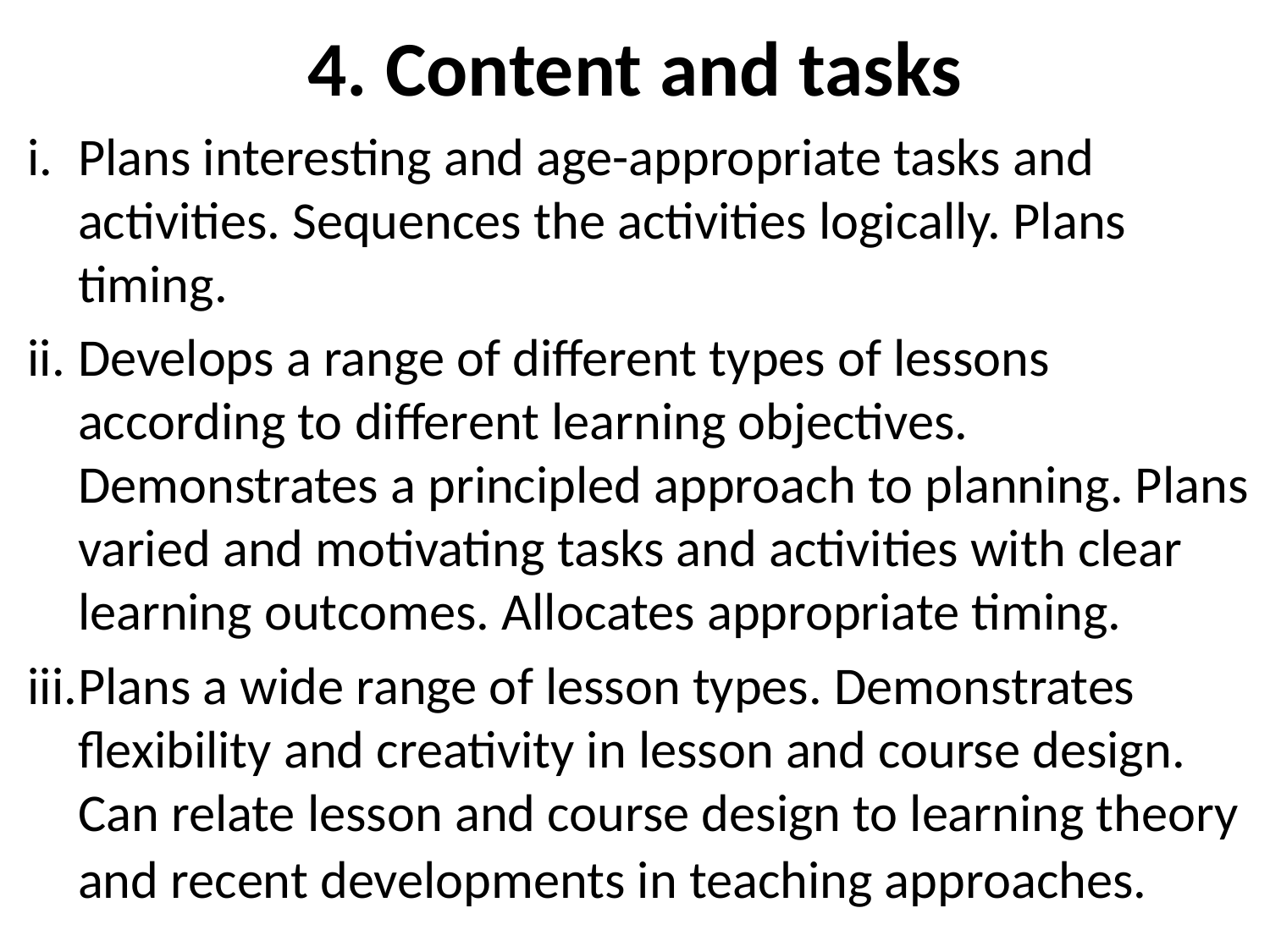

# 4. Content and tasks
Plans interesting and age-appropriate tasks and activities. Sequences the activities logically. Plans timing.
Develops a range of different types of lessons according to different learning objectives. Demonstrates a principled approach to planning. Plans varied and motivating tasks and activities with clear learning outcomes. Allocates appropriate timing.
Plans a wide range of lesson types. Demonstrates flexibility and creativity in lesson and course design. Can relate lesson and course design to learning theory and recent developments in teaching approaches.